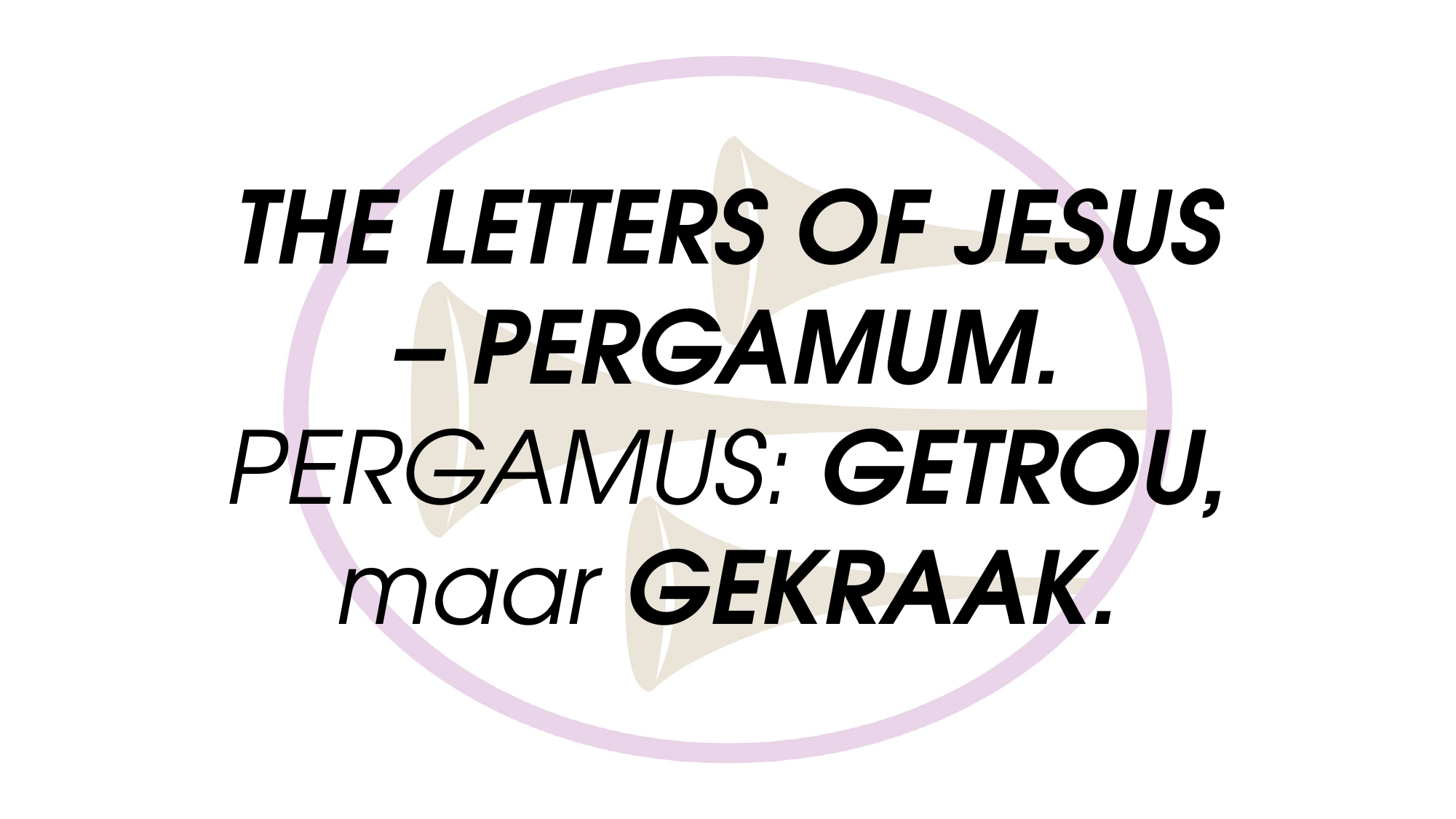

# THE LETTERS OF JESUS – PERGAMUM. PERGAMUS: GETROU, maar GEKRAAK.